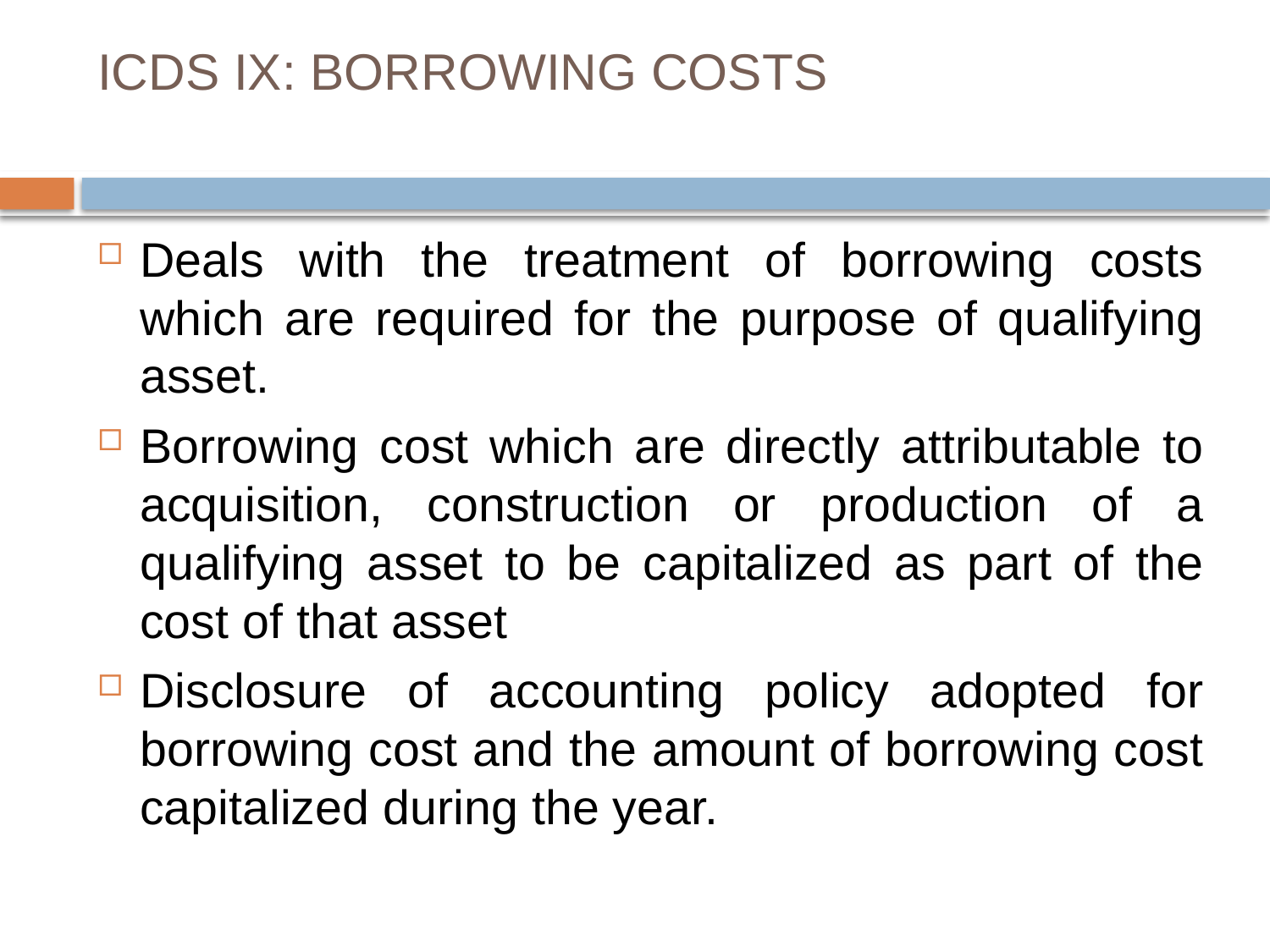

# ICDS IX: BORROWING COSTS
Deals with the treatment of borrowing costs which are required for the purpose of qualifying asset.
Borrowing cost which are directly attributable to acquisition, construction or production of a qualifying asset to be capitalized as part of the cost of that asset
Disclosure of accounting policy adopted for borrowing cost and the amount of borrowing cost capitalized during the year.